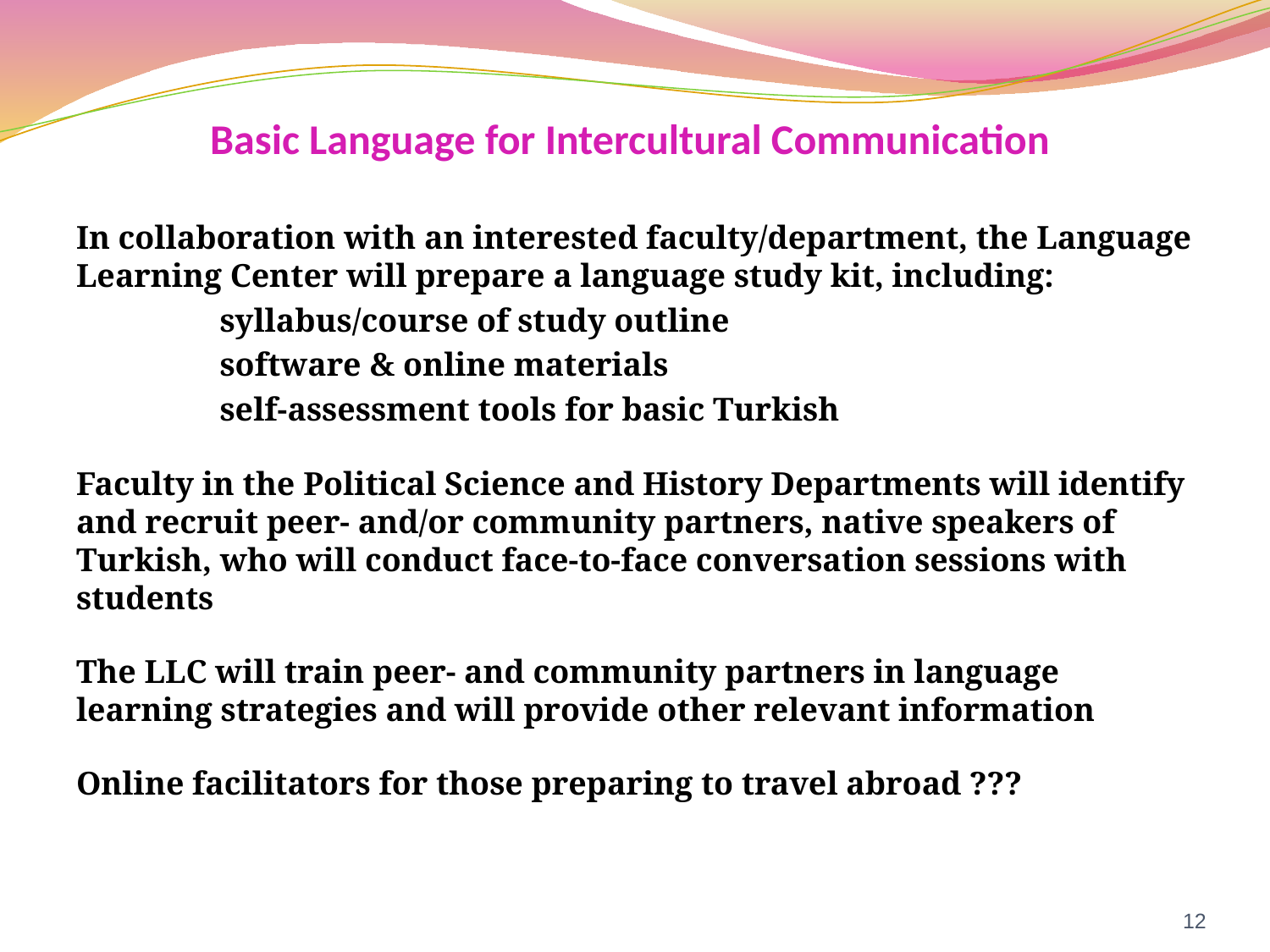

# Basic Language for Intercultural Communication
In collaboration with an interested faculty/department, the Language Learning Center will prepare a language study kit, including:
	  syllabus/course of study outline
	  software & online materials
	  self-assessment tools for basic Turkish

Faculty in the Political Science and History Departments will identify and recruit peer- and/or community partners, native speakers of Turkish, who will conduct face-to-face conversation sessions with students

The LLC will train peer- and community partners in language learning strategies and will provide other relevant information

Online facilitators for those preparing to travel abroad ???
12